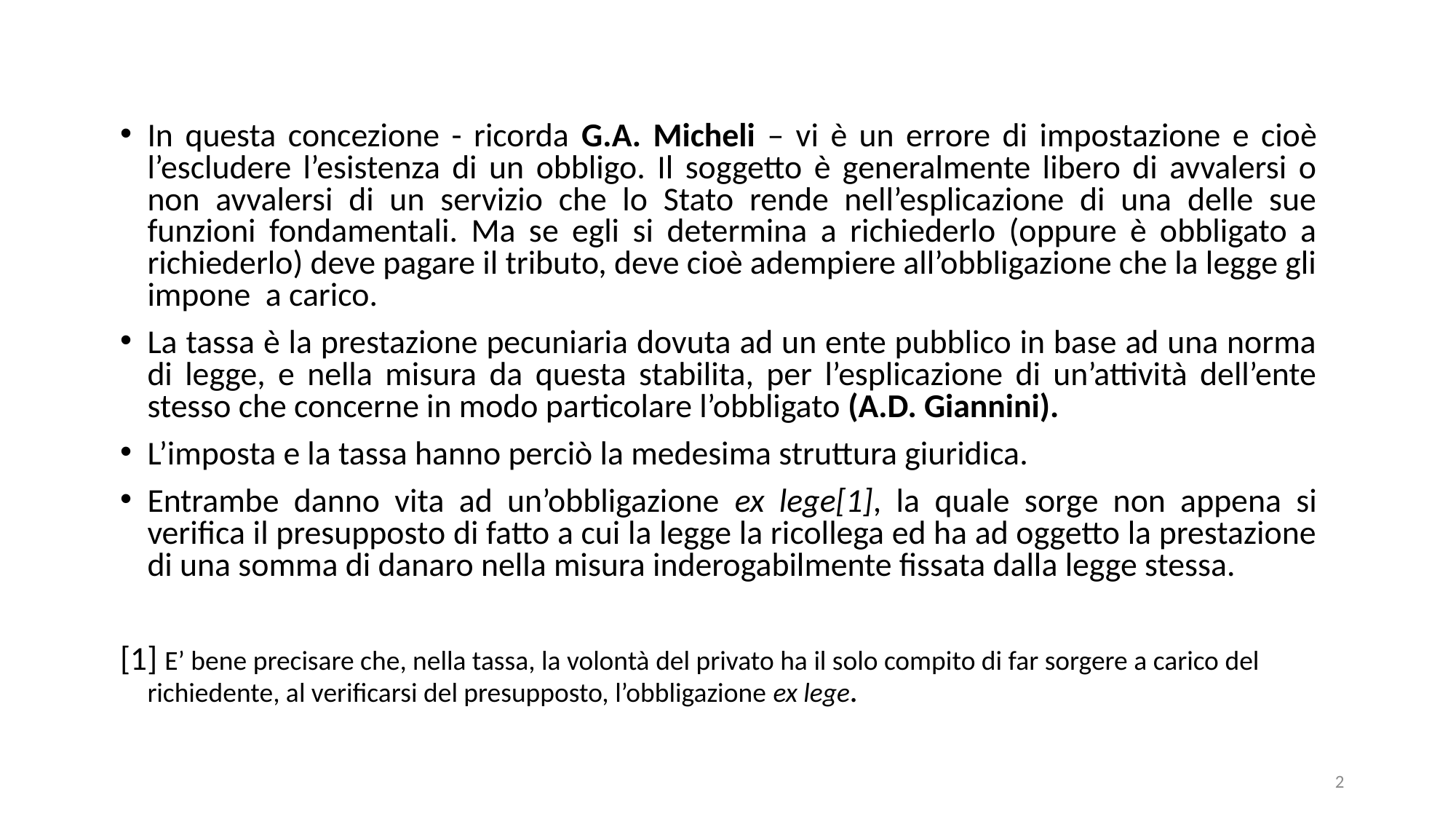

In questa concezione - ricorda G.A. Micheli – vi è un errore di impostazione e cioè l’escludere l’esistenza di un obbligo. Il soggetto è generalmente libero di avvalersi o non avvalersi di un servizio che lo Stato rende nell’esplicazione di una delle sue funzioni fondamentali. Ma se egli si determina a richiederlo (oppure è obbligato a richiederlo) deve pagare il tributo, deve cioè adempiere all’obbligazione che la legge gli impone  a carico.
La tassa è la prestazione pecuniaria dovuta ad un ente pubblico in base ad una norma di legge, e nella misura da questa stabilita, per l’esplicazione di un’attività dell’ente stesso che concerne in modo particolare l’obbligato (A.D. Giannini).
L’imposta e la tassa hanno perciò la medesima struttura giuridica.
Entrambe danno vita ad un’obbligazione ex lege[1], la quale sorge non appena si verifica il presupposto di fatto a cui la legge la ricollega ed ha ad oggetto la prestazione di una somma di danaro nella misura inderogabilmente fissata dalla legge stessa.

[1] E’ bene precisare che, nella tassa, la volontà del privato ha il solo compito di far sorgere a carico del richiedente, al verificarsi del presupposto, l’obbligazione ex lege.

2